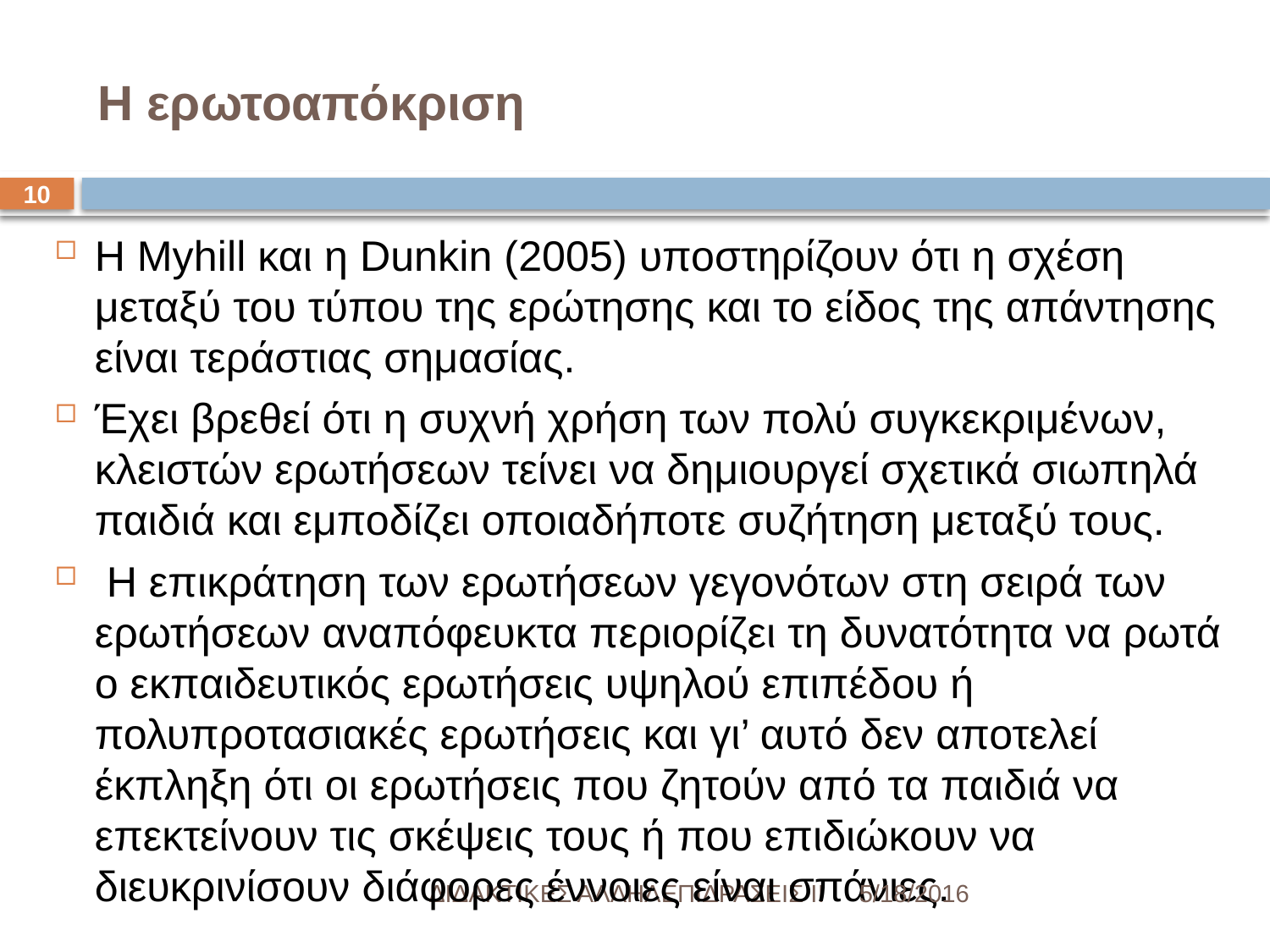

# Η ερωτοαπόκριση
10
Η Myhill και η Dunkin (2005) υποστηρίζουν ότι η σχέση μεταξύ του τύπου της ερώτησης και το είδος της απάντησης είναι τεράστιας σημασίας.
Έχει βρεθεί ότι η συχνή χρήση των πολύ συγκεκριμένων, κλειστών ερωτήσεων τείνει να δημιουργεί σχετικά σιωπηλά παιδιά και εμποδίζει οποιαδήποτε συζήτηση μεταξύ τους.
 Η επικράτηση των ερωτήσεων γεγονότων στη σειρά των ερωτήσεων αναπόφευκτα περιορίζει τη δυνατότητα να ρωτά ο εκπαιδευτικός ερωτήσεις υψηλού επιπέδου ή πολυπροτασιακές ερωτήσεις και γι’ αυτό δεν αποτελεί έκπληξη ότι οι ερωτήσεις που ζητούν από τα παιδιά να επεκτείνουν τις σκέψεις τους ή που επιδιώκουν να διευκρινίσουν διάφορες έννοιες είναι σπάνιες.
ΔΙΔΑΚΤΙΚΕΣ ΑΛΛΗΛΕΠΙΔΡΑΣΕΙΣ ΙΙ
5/18/2016